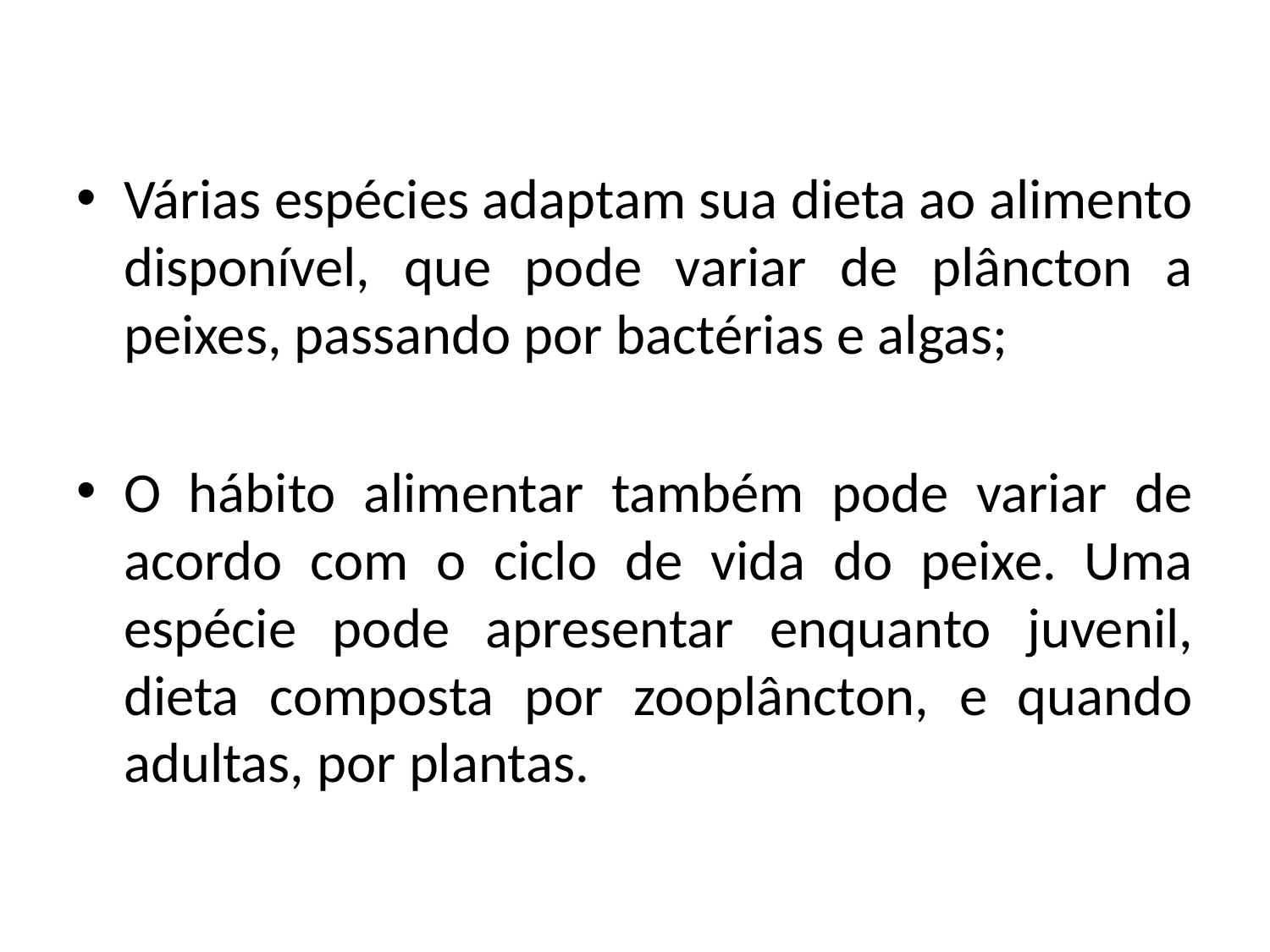

Várias espécies adaptam sua dieta ao alimento disponível, que pode variar de plâncton a peixes, passando por bactérias e algas;

O hábito alimentar também pode variar de acordo com o ciclo de vida do peixe. Uma espécie pode apresentar enquanto juvenil, dieta composta por zooplâncton, e quando adultas, por plantas.